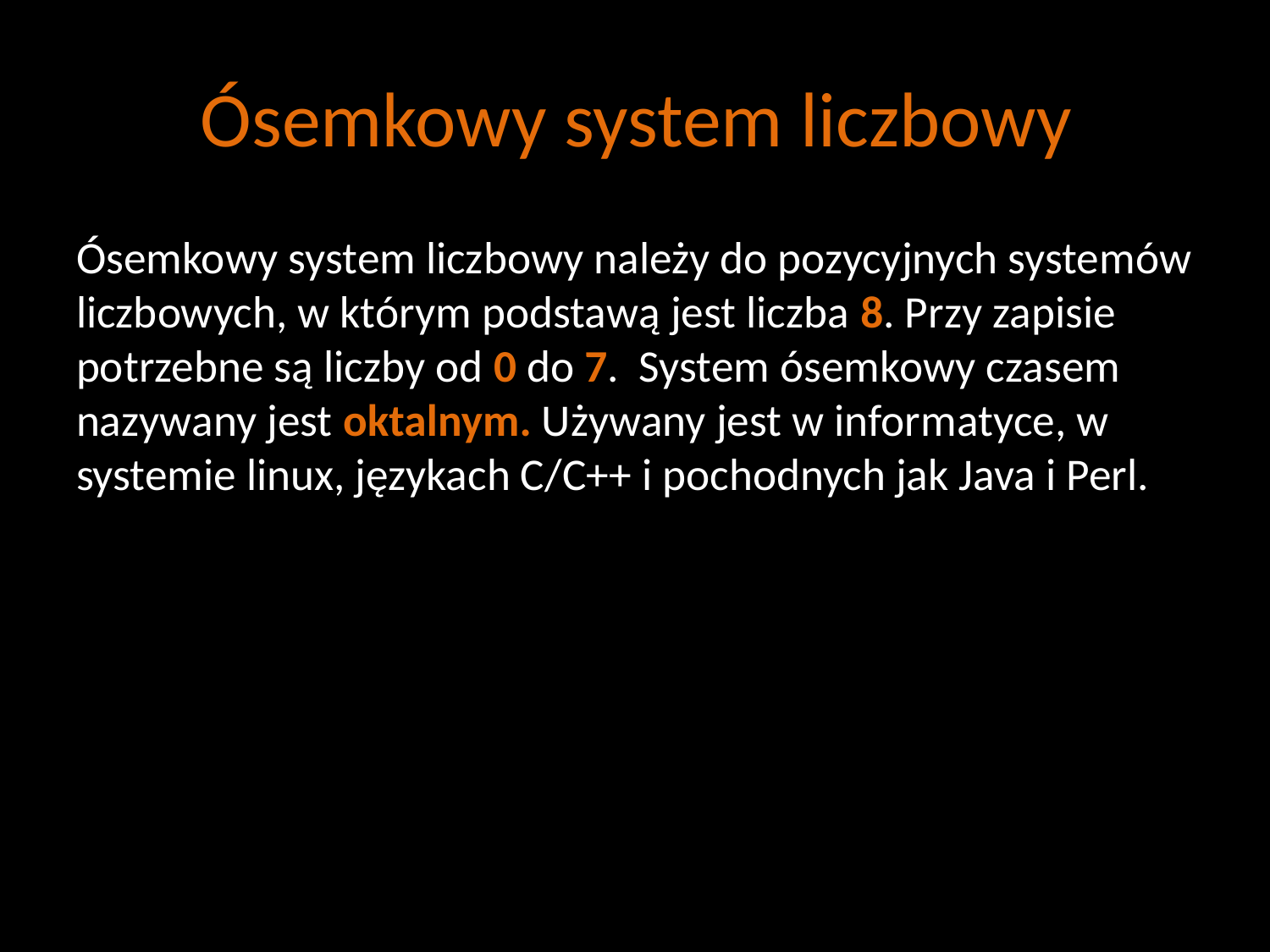

Ósemkowy system liczbowy
Ósemkowy system liczbowy należy do pozycyjnych systemów liczbowych, w którym podstawą jest liczba 8. Przy zapisie potrzebne są liczby od 0 do 7.  System ósemkowy czasem nazywany jest oktalnym. Używany jest w informatyce, w systemie linux, językach C/C++ i pochodnych jak Java i Perl.